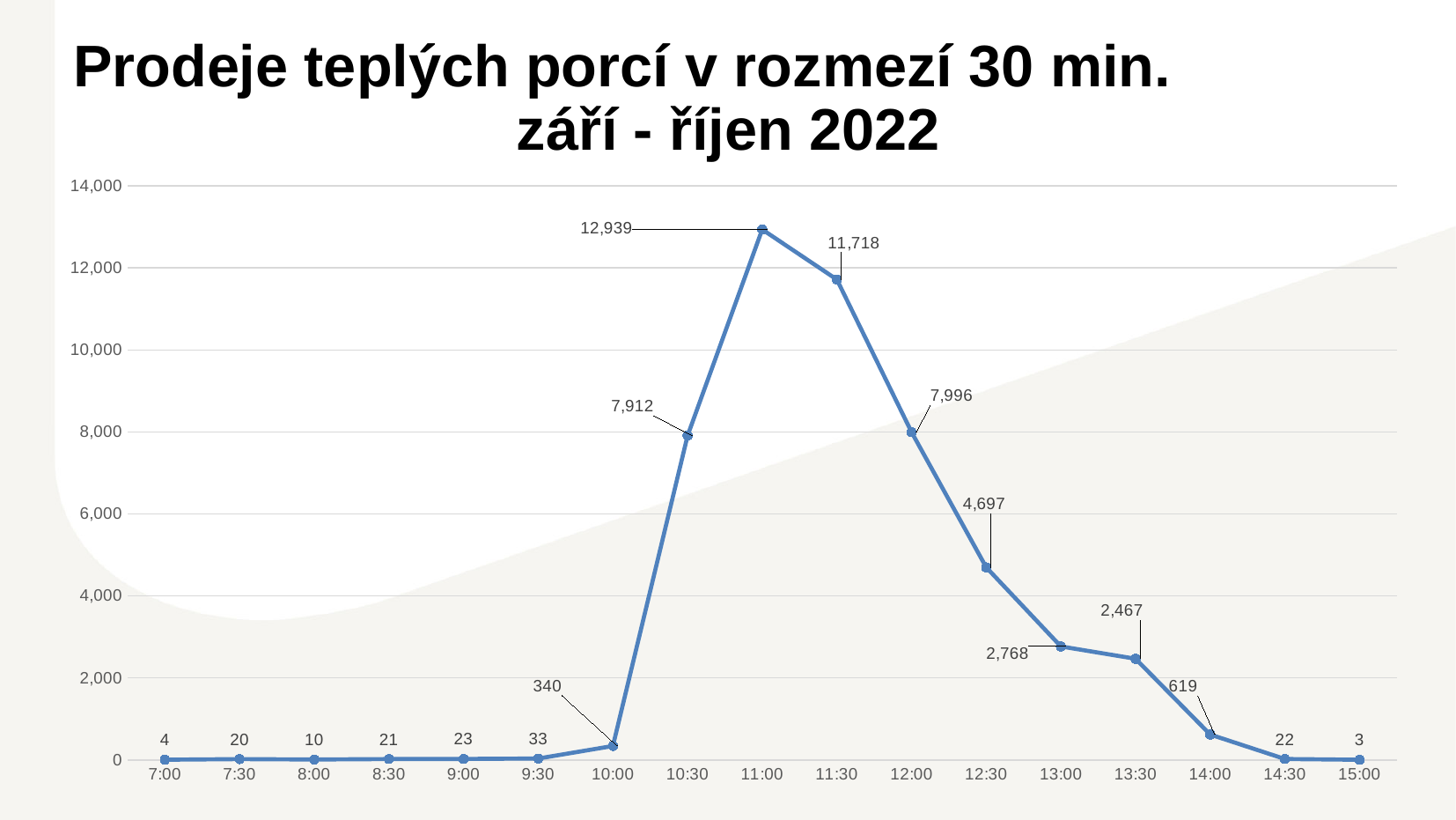

Prodeje teplých porcí v rozmezí 30 min.              září - říjen 2022

### Chart

| Category |  |
|---|---|
| 0.29166666666666669 | 4.0 |
| 0.3125 | 20.0 |
| 0.33333333333333298 | 10.0 |
| 0.35416666666666702 | 21.0 |
| 0.375 | 23.0 |
| 0.39583333333333398 | 33.0 |
| 0.41666666666666702 | 340.0 |
| 0.4375 | 7912.0 |
| 0.45833333333333398 | 12939.0 |
| 0.47916666666666702 | 11718.0 |
| 0.5 | 7996.0 |
| 0.52083333333333304 | 4697.0 |
| 0.54166666666666696 | 2768.0 |
| 0.5625 | 2467.0 |
| 0.58333333333333304 | 619.0 |
| 0.60416666666666696 | 22.0 |
| 0.625 | 3.0 |